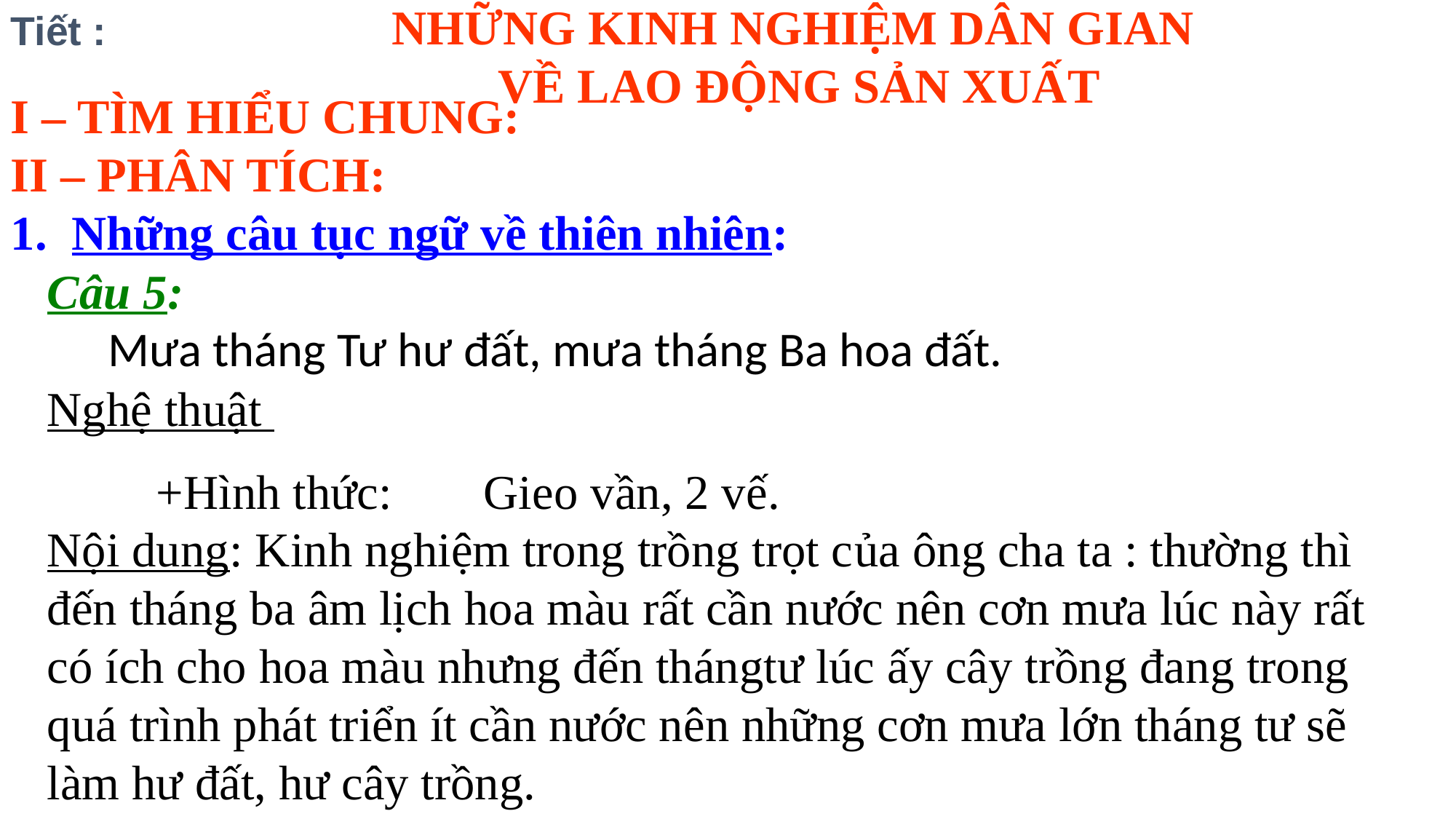

Tiết :
NHỮNG KINH NGHIỆM DÂN GIAN
VỀ LAO ĐỘNG SẢN XUẤT
I – TÌM HIỂU CHUNG:
II – PHÂN TÍCH:
1.  Những câu tục ngữ về thiên nhiên:
Câu 5:
     Mưa tháng Tư hư đất, mưa tháng Ba hoa đất.
Nghệ thuật
	+Hình thức: 	Gieo vần, 2 vế.
Nội dung: Kinh nghiệm trong trồng trọt của ông cha ta : thường thì đến tháng ba âm lịch hoa màu rất cần nước nên cơn mưa lúc này rất có ích cho hoa màu nhưng đến thángtư lúc ấy cây trồng đang trong quá trình phát triển ít cần nước nên những cơn mưa lớn tháng tư sẽ làm hư đất, hư cây trồng.
.